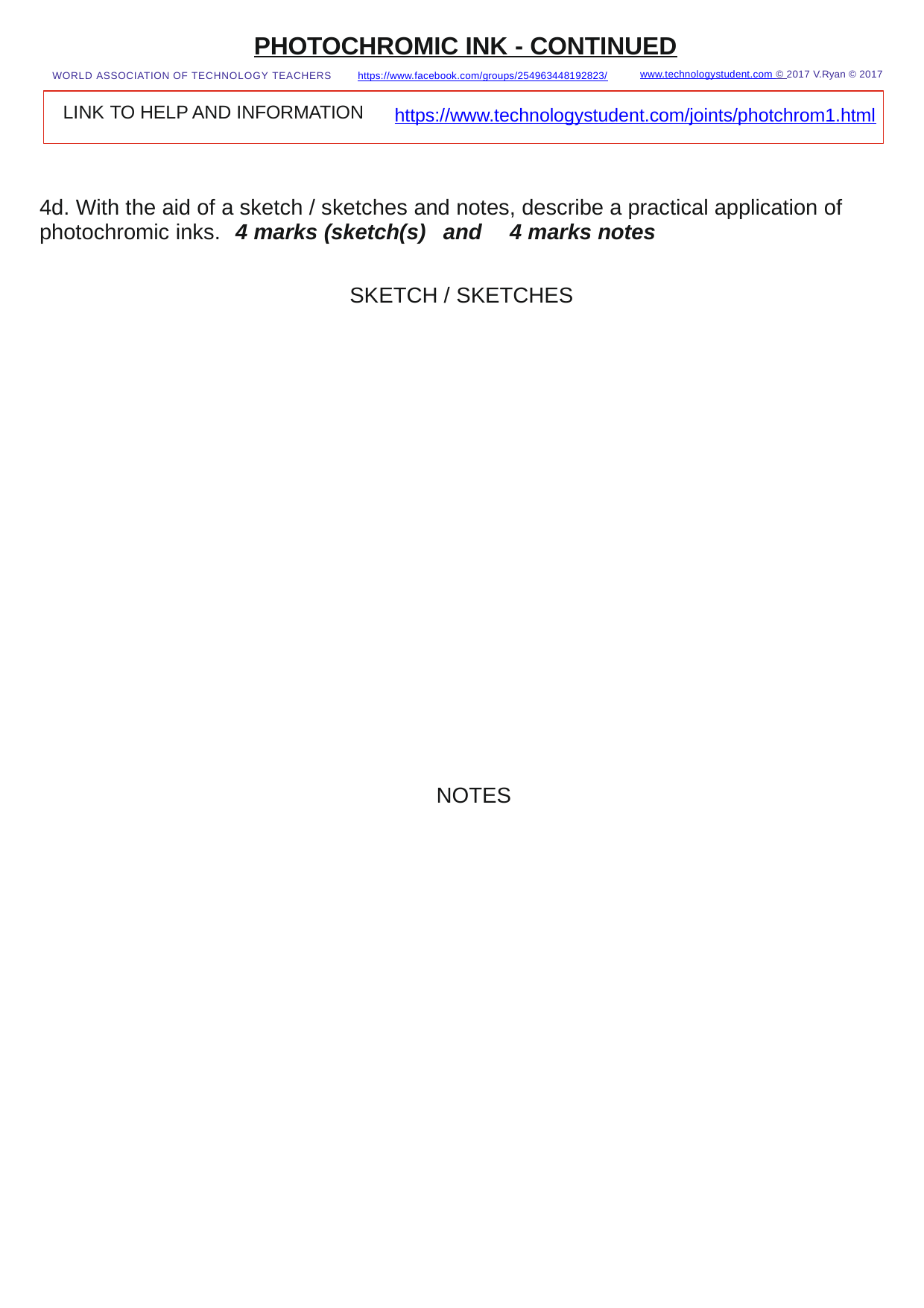

PHOTOCHROMIC INK - CONTINUED
www.technologystudent.com © 2017 V.Ryan © 2017
WORLD ASSOCIATION OF TECHNOLOGY TEACHERS	https://www.facebook.com/groups/254963448192823/

LINK TO HELP AND INFORMATION
https://www.technologystudent.com/joints/photchrom1.html
4d. With the aid of a sketch / sketches and notes, describe a practical application of  photochromic inks.	4 marks (sketch(s)	and	4 marks notes

SKETCH / SKETCHES
NOTES